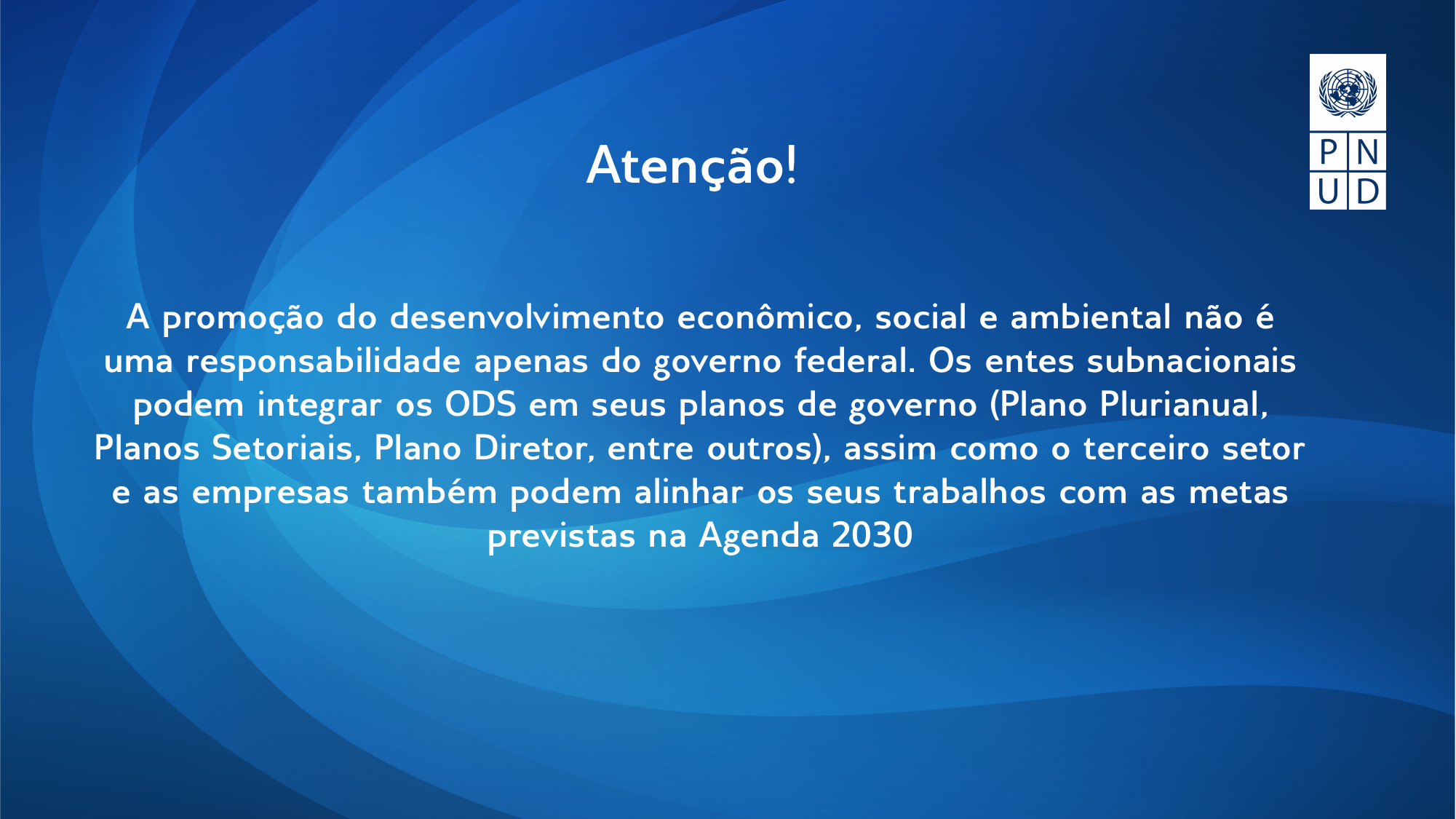

A promoção do desenvolvimento econômico, social e ambiental não é uma responsabilidade apenas do governo federal. Os entes subnacionais podem integrar os ODS em seus planos de governo (Plano Plurianual, Planos Setoriais, Plano Diretor, entre outros), assim como o terceiro setor e as empresas também podem alinhar os seus trabalhos com as metas previstas na Agenda 2030
# Atenção!